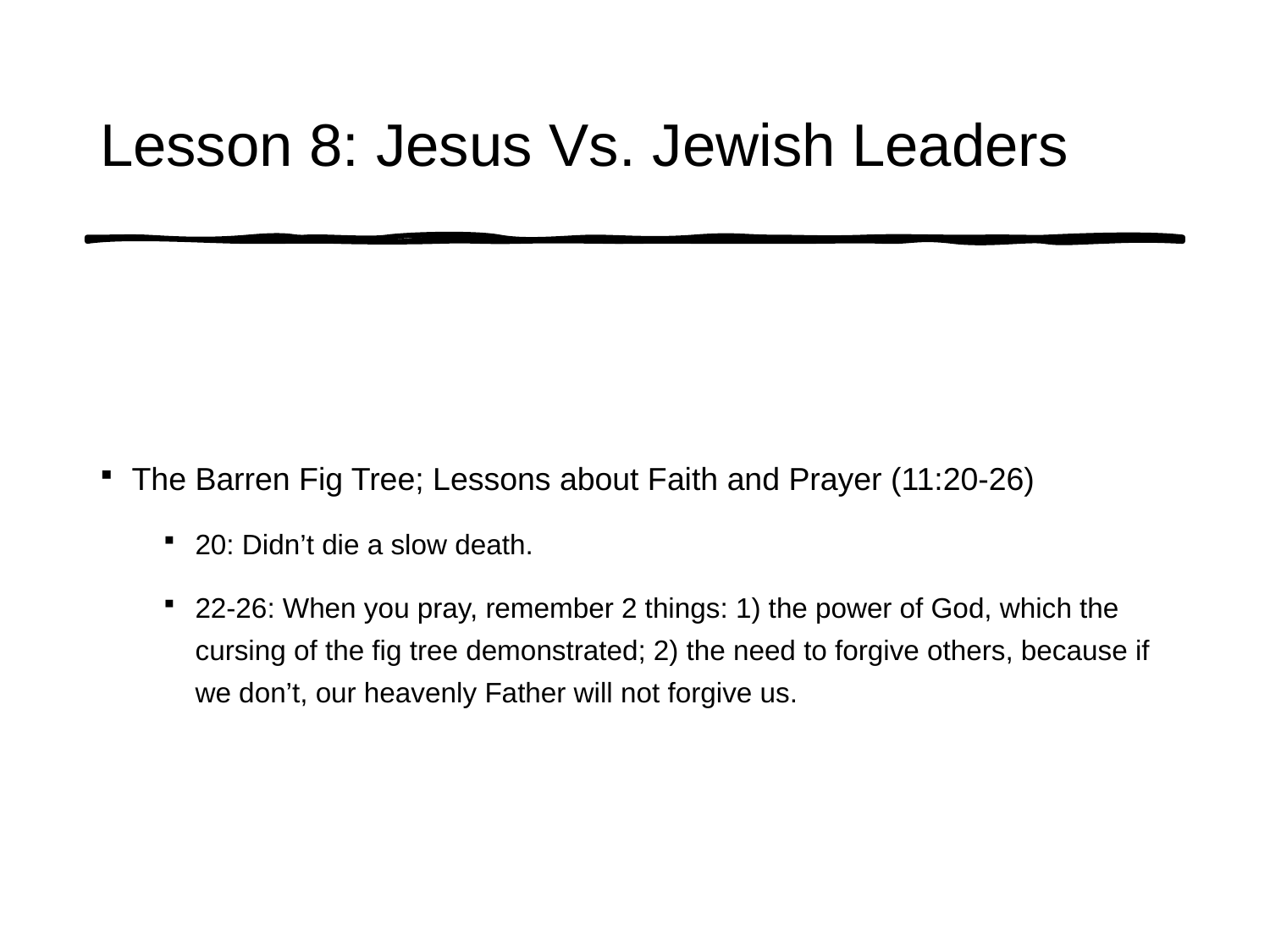

# Lesson 8: Jesus Vs. Jewish Leaders
The Barren Fig Tree; Lessons about Faith and Prayer (11:20-26)
20: Didn’t die a slow death.
22-26: When you pray, remember 2 things: 1) the power of God, which the cursing of the fig tree demonstrated; 2) the need to forgive others, because if we don’t, our heavenly Father will not forgive us.